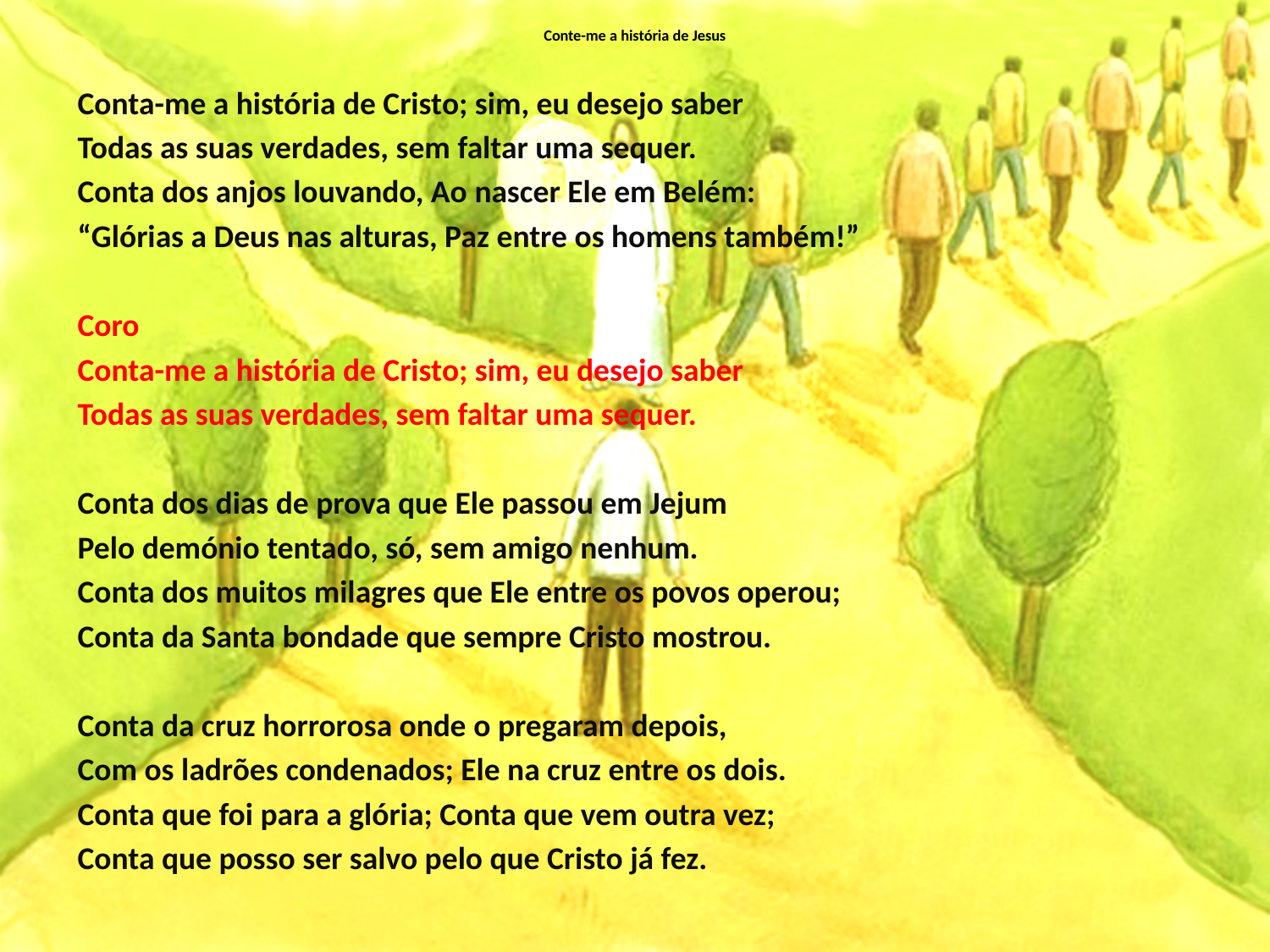

# Conte-me a história de Jesus
Conta-me a história de Cristo; sim, eu desejo saber
Todas as suas verdades, sem faltar uma sequer.
Conta dos anjos louvando, Ao nascer Ele em Belém:
“Glórias a Deus nas alturas, Paz entre os homens também!”

Coro
Conta-me a história de Cristo; sim, eu desejo saber
Todas as suas verdades, sem faltar uma sequer.

Conta dos dias de prova que Ele passou em Jejum
Pelo demónio tentado, só, sem amigo nenhum.
Conta dos muitos milagres que Ele entre os povos operou;
Conta da Santa bondade que sempre Cristo mostrou.

Conta da cruz horrorosa onde o pregaram depois,
Com os ladrões condenados; Ele na cruz entre os dois.
Conta que foi para a glória; Conta que vem outra vez;
Conta que posso ser salvo pelo que Cristo já fez.